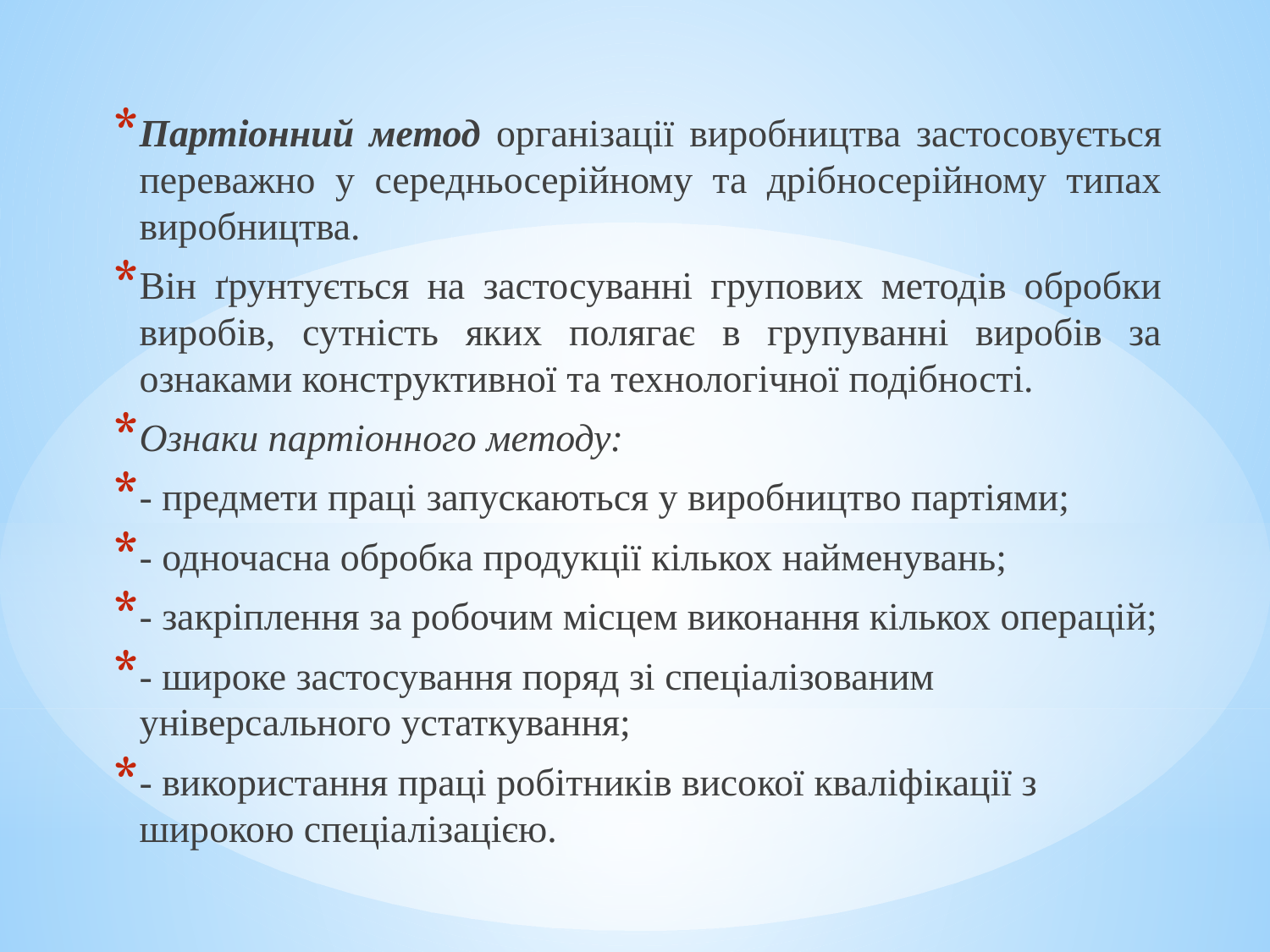

Партіонний метод організації виробництва застосовується переважно у середньосерійному та дрібносерійному типах виробництва.
Він ґрунтується на застосуванні групових методів обробки виробів, сутність яких полягає в групуванні виробів за ознаками конструктивної та технологічної подібності.
Ознаки партіонного методу:
- предмети праці запускаються у виробництво партіями;
- одночасна обробка продукції кількох найменувань;
- закріплення за робочим місцем виконання кількох операцій;
- широке застосування поряд зі спеціалізованим універсального устаткування;
- використання праці робітників високої кваліфікації з широкою спеціалізацією.